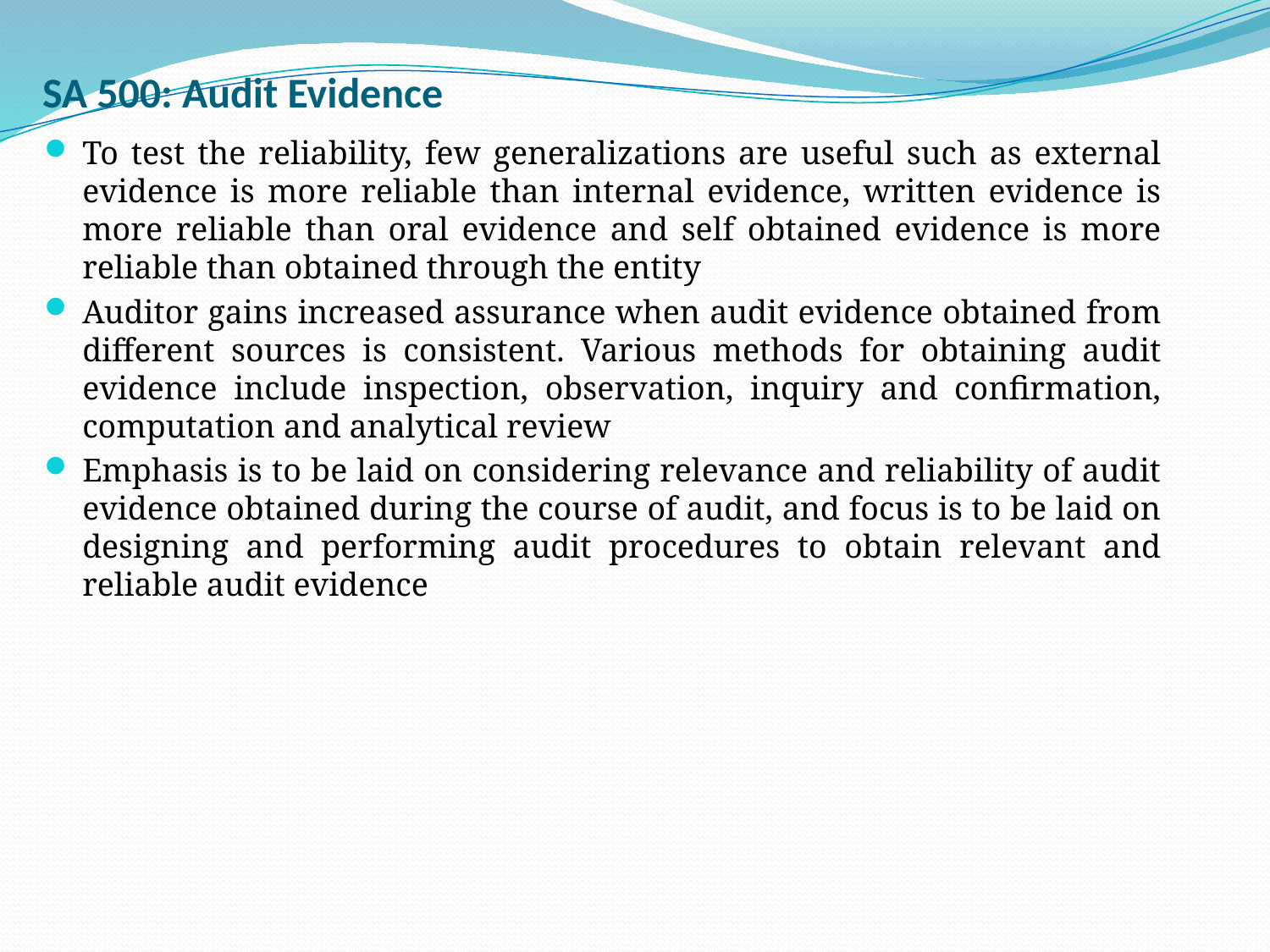

# SA 500: Audit Evidence
To test the reliability, few generalizations are useful such as external evidence is more reliable than internal evidence, written evidence is more reliable than oral evidence and self obtained evidence is more reliable than obtained through the entity
Auditor gains increased assurance when audit evidence obtained from different sources is consistent. Various methods for obtaining audit evidence include inspection, observation, inquiry and confirmation, computation and analytical review
Emphasis is to be laid on considering relevance and reliability of audit evidence obtained during the course of audit, and focus is to be laid on designing and performing audit procedures to obtain relevant and reliable audit evidence